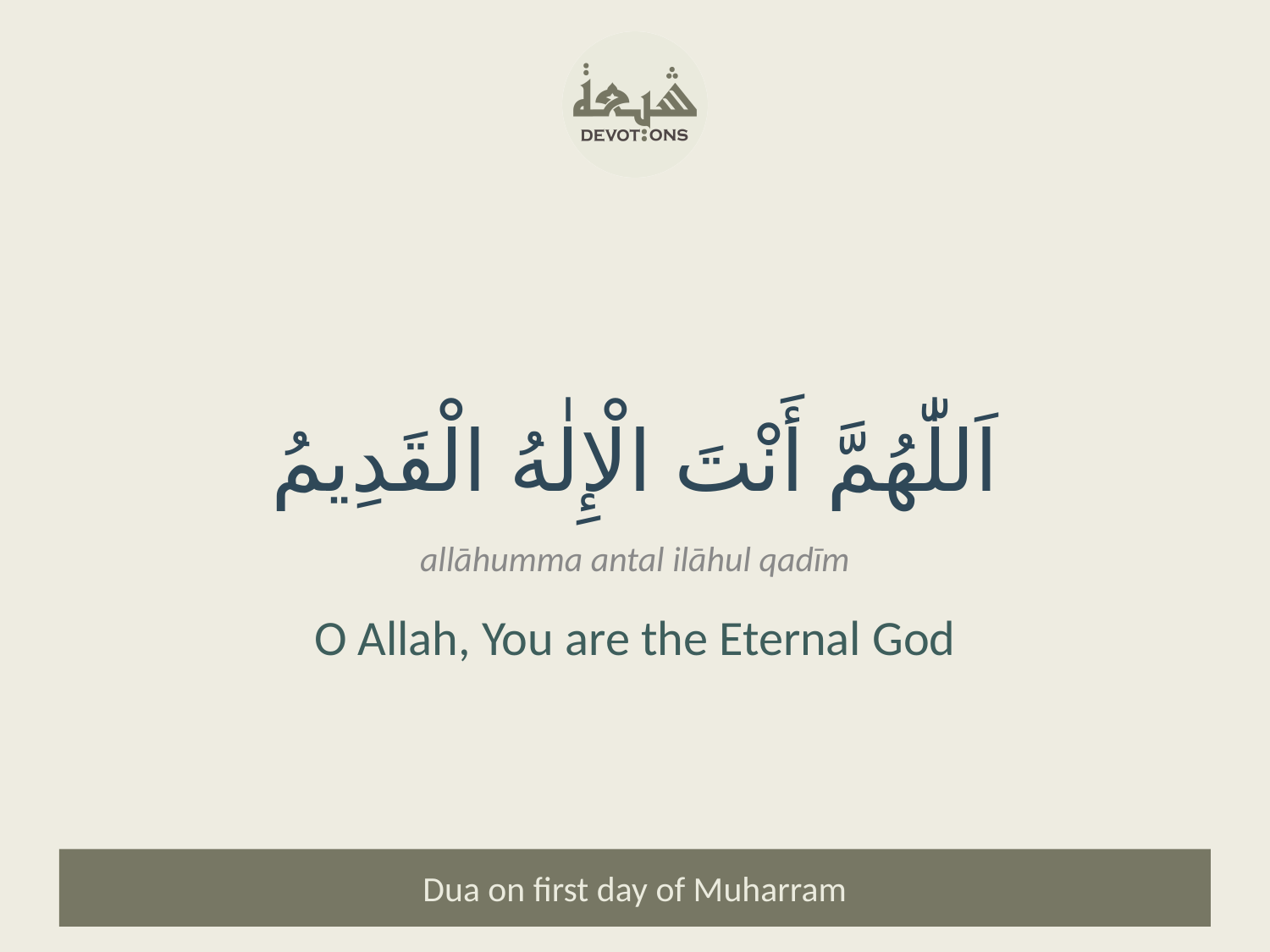

اَللّٰهُمَّ أَنْتَ الْإِلٰهُ الْقَدِيمُ
allāhumma antal ilāhul qadīm
O Allah, You are the Eternal God
Dua on first day of Muharram